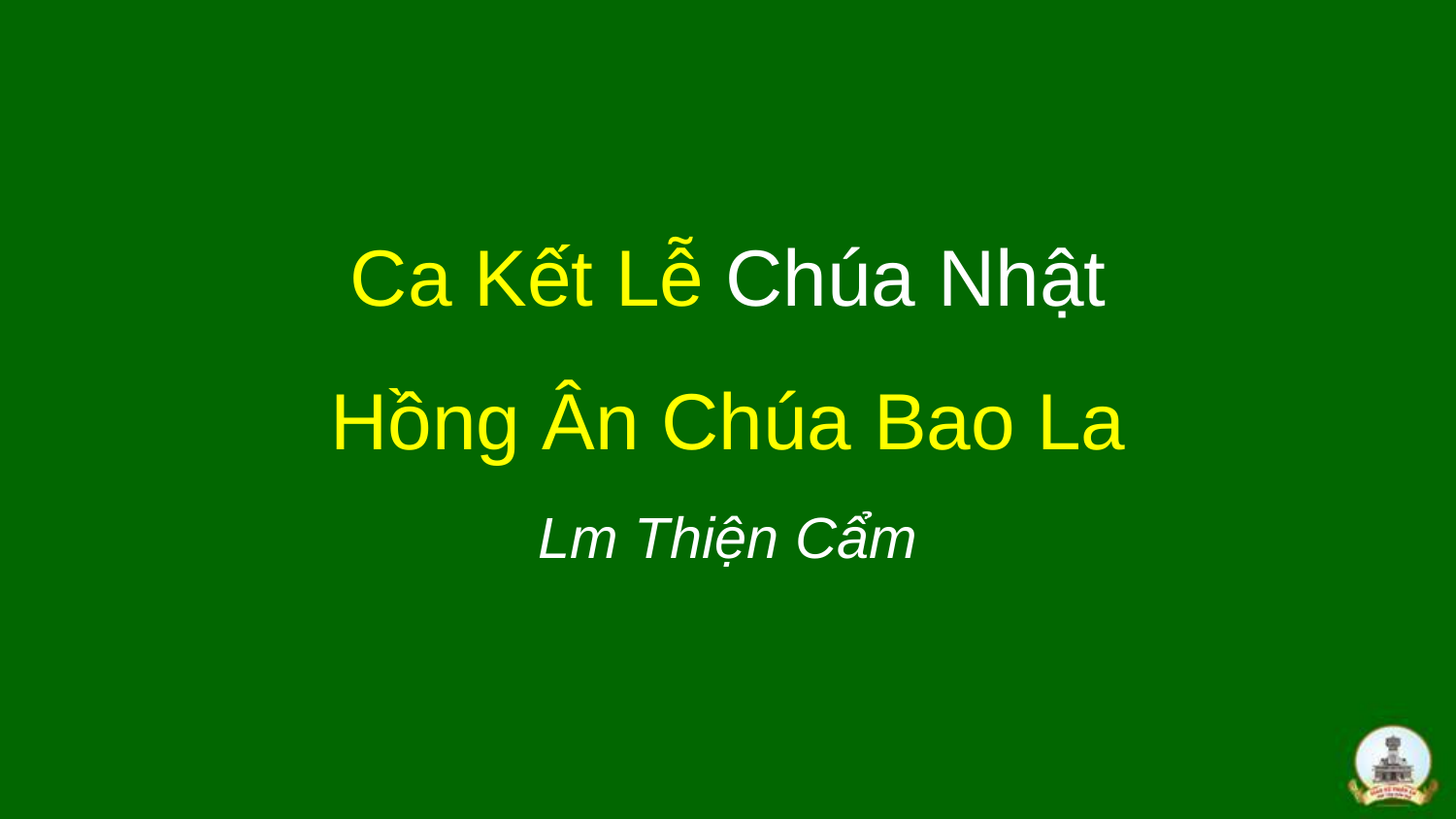

# Ca Kết Lễ Chúa Nhật Hồng Ân Chúa Bao La Lm Thiện Cẩm